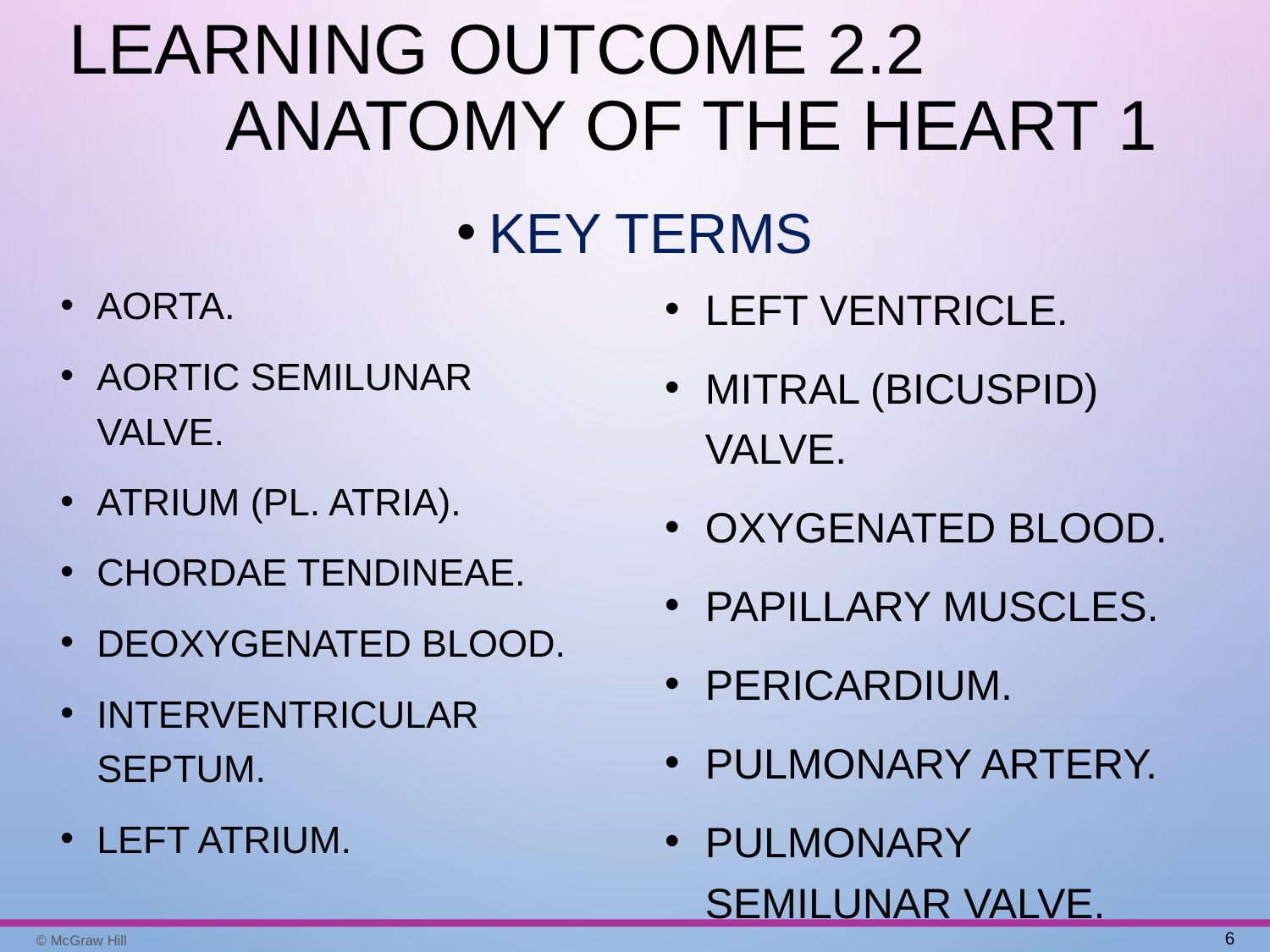

# Learning Outcome 2.2                     Anatomy of the Heart 1
Key Terms
Aorta.
Aortic semilunar valve.
Atrium (pl. atria).
Chordae tendineae.
Deoxygenated blood.
Interventricular septum.
Left atrium.
Left ventricle.
Mitral (bicuspid) valve.
Oxygenated blood.
Papillary muscles.
Pericardium.
Pulmonary artery.
Pulmonary semilunar valve.
6